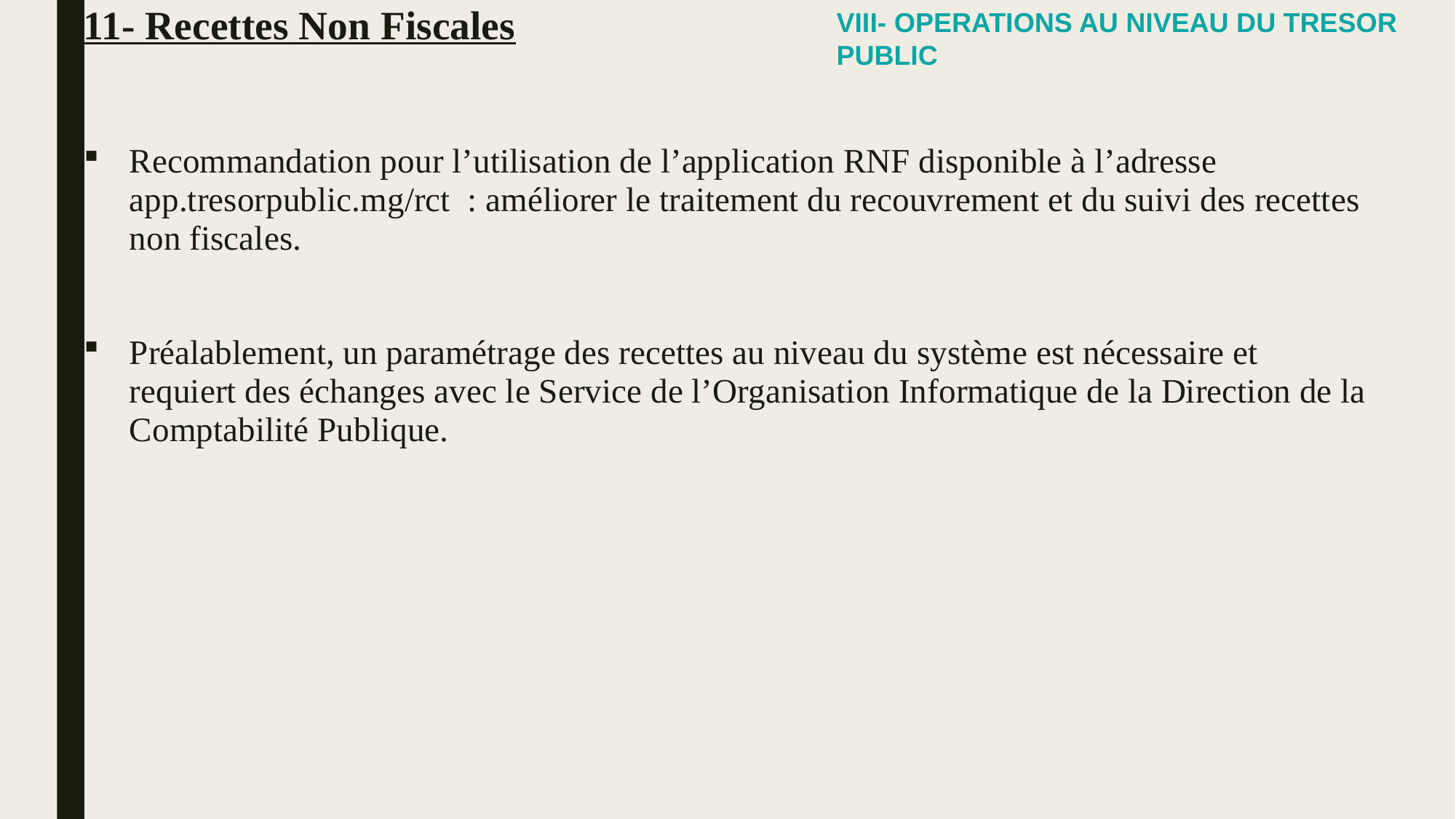

# 11- Recettes Non Fiscales
VIII- OPERATIONS AU NIVEAU DU TRESOR PUBLIC
Recommandation pour l’utilisation de l’application RNF disponible à l’adresse app.tresorpublic.mg/rct  : améliorer le traitement du recouvrement et du suivi des recettes non fiscales.

Préalablement, un paramétrage des recettes au niveau du système est nécessaire et requiert des échanges avec le Service de l’Organisation Informatique de la Direction de la Comptabilité Publique.